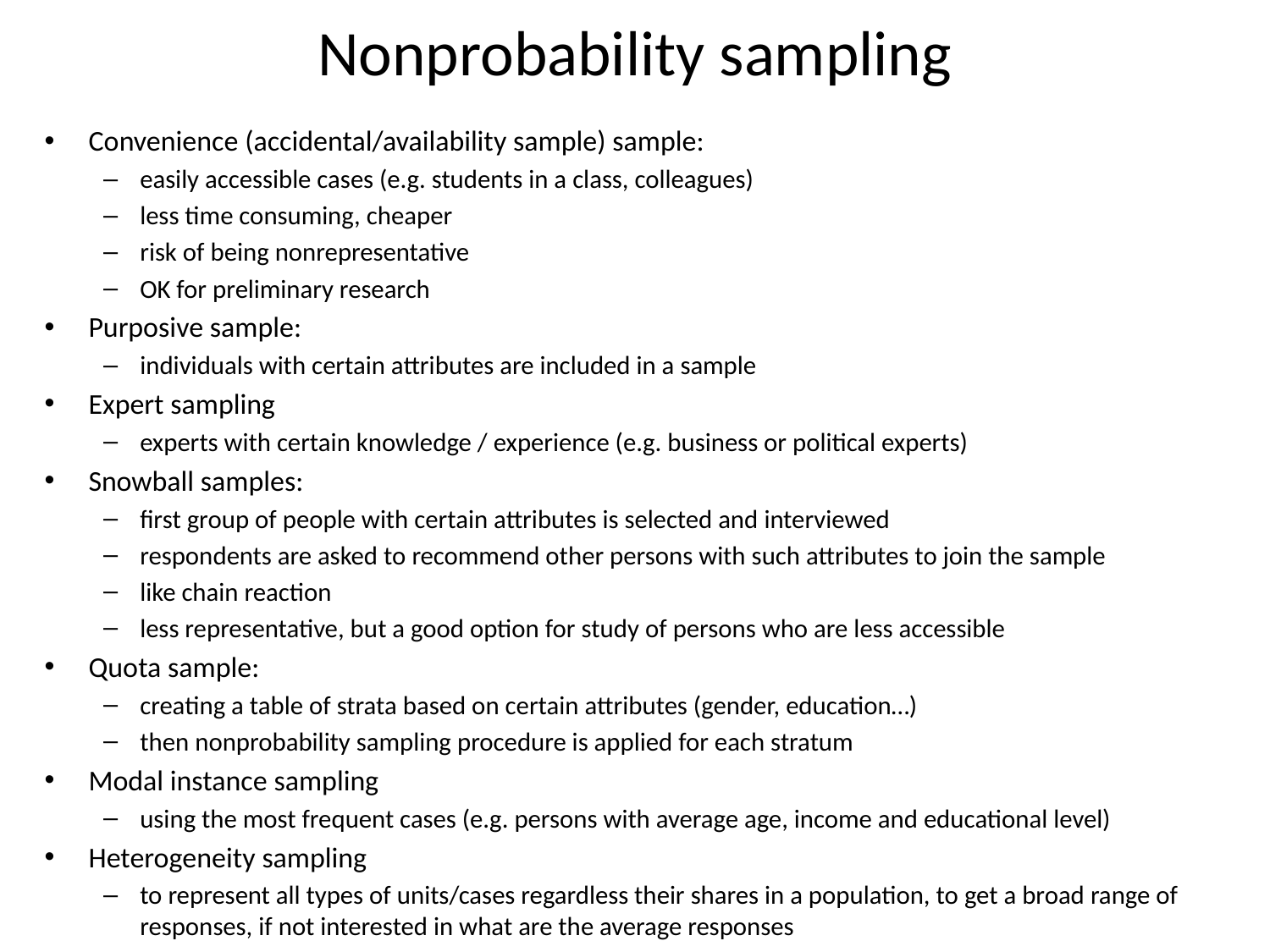

# Nonprobability sampling
Convenience (accidental/availability sample) sample:
easily accessible cases (e.g. students in a class, colleagues)
less time consuming, cheaper
risk of being nonrepresentative
OK for preliminary research
Purposive sample:
individuals with certain attributes are included in a sample
Expert sampling
experts with certain knowledge / experience (e.g. business or political experts)
Snowball samples:
first group of people with certain attributes is selected and interviewed
respondents are asked to recommend other persons with such attributes to join the sample
like chain reaction
less representative, but a good option for study of persons who are less accessible
Quota sample:
creating a table of strata based on certain attributes (gender, education…)
then nonprobability sampling procedure is applied for each stratum
Modal instance sampling
using the most frequent cases (e.g. persons with average age, income and educational level)
Heterogeneity sampling
to represent all types of units/cases regardless their shares in a population, to get a broad range of responses, if not interested in what are the average responses